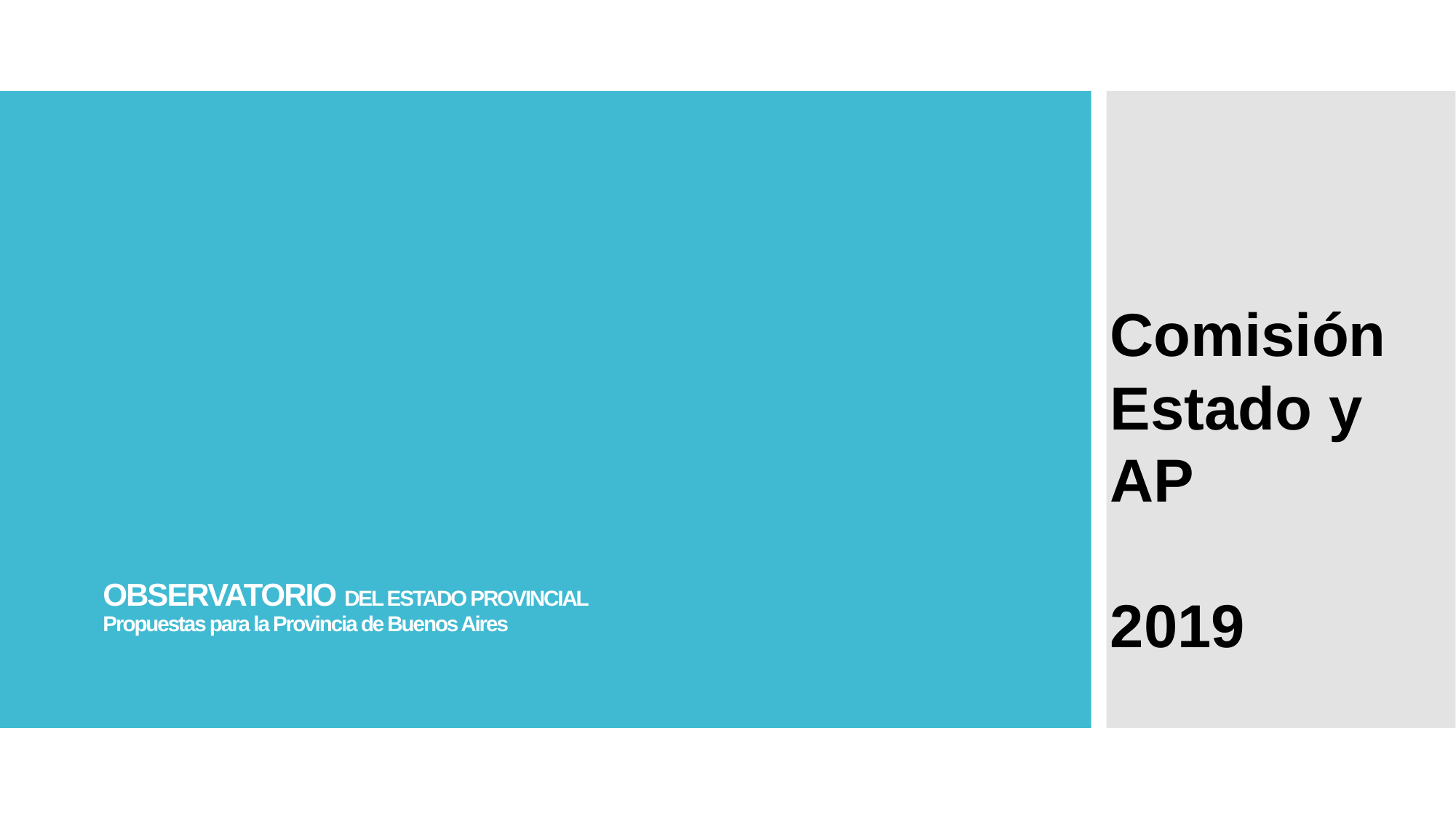

# OBSERVATORIO DEL ESTADO PROVINCIAL Propuestas para la Provincia de Buenos Aires
Comisión Estado y AP

2019